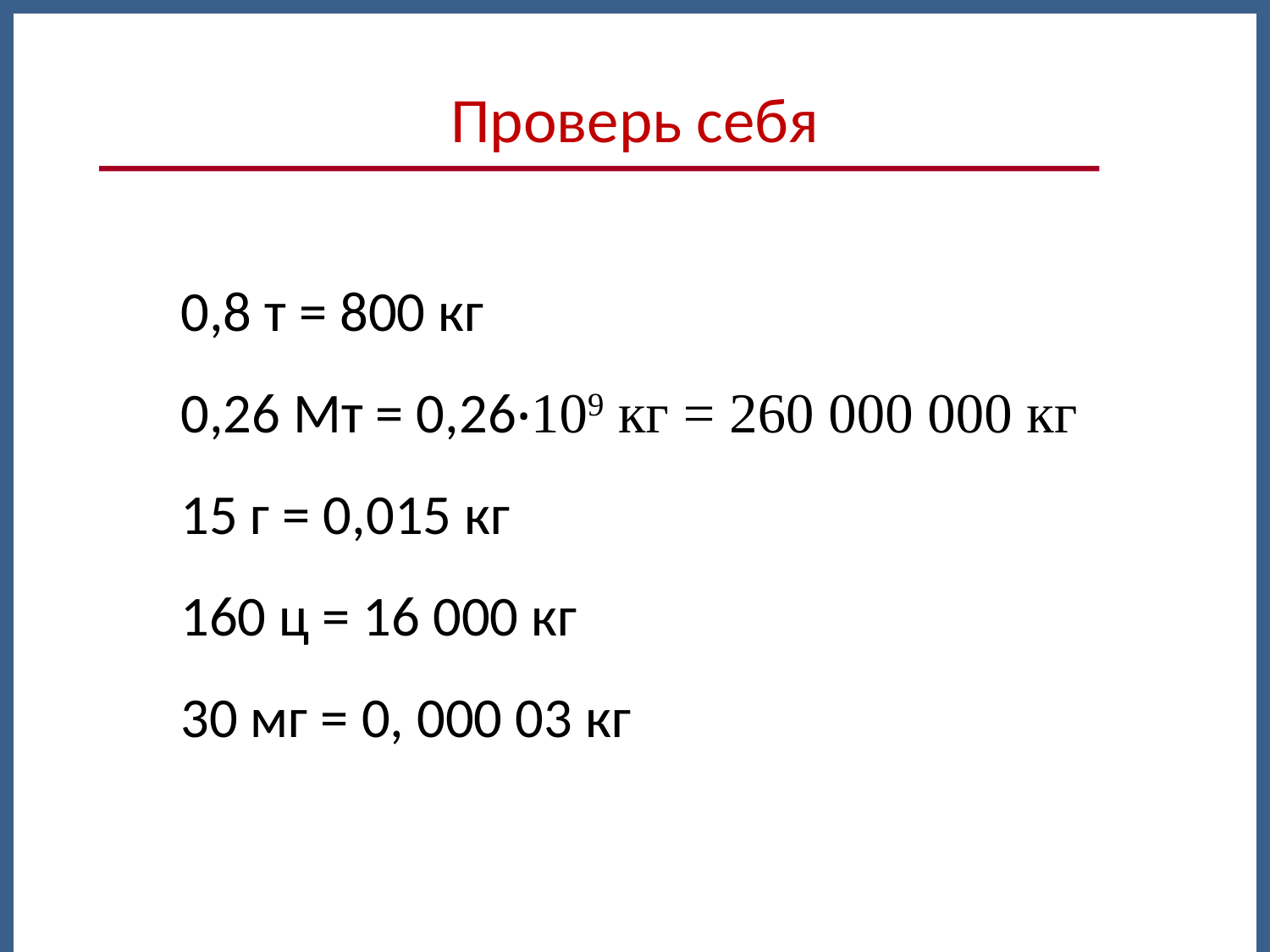

# Проверь себя

0,8 т = 800 кг
0,26 Мт = 0,26‧109 кг = 260 000 000 кг
15 г = 0,015 кг
160 ц = 16 000 кг
30 мг = 0, 000 03 кг